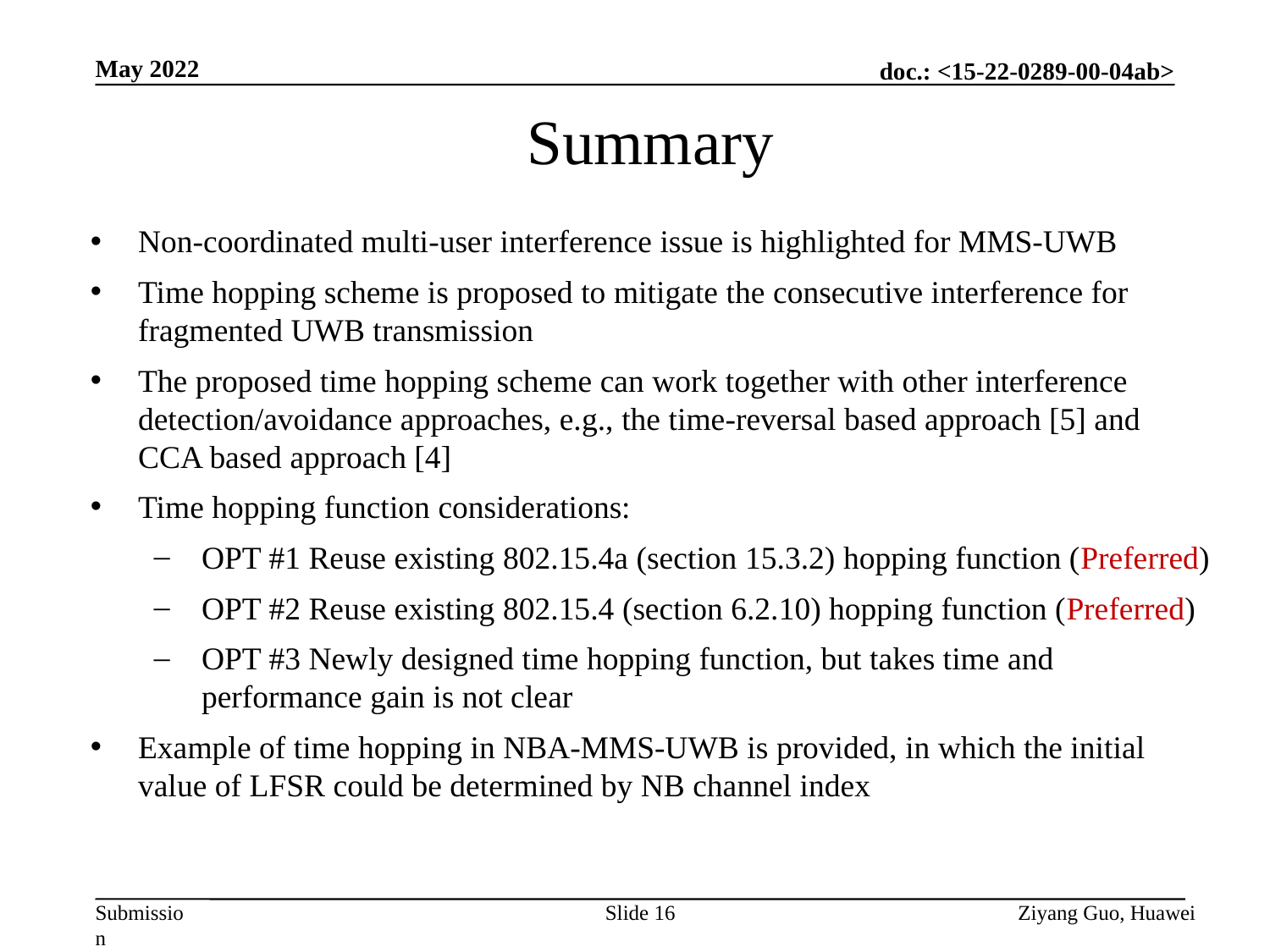

May 2022
Summary
Non-coordinated multi-user interference issue is highlighted for MMS-UWB
Time hopping scheme is proposed to mitigate the consecutive interference for fragmented UWB transmission
The proposed time hopping scheme can work together with other interference detection/avoidance approaches, e.g., the time-reversal based approach [5] and CCA based approach [4]
Time hopping function considerations:
OPT #1 Reuse existing 802.15.4a (section 15.3.2) hopping function (Preferred)
OPT #2 Reuse existing 802.15.4 (section 6.2.10) hopping function (Preferred)
OPT #3 Newly designed time hopping function, but takes time and performance gain is not clear
Example of time hopping in NBA-MMS-UWB is provided, in which the initial value of LFSR could be determined by NB channel index

Slide 16
Ziyang Guo, Huawei